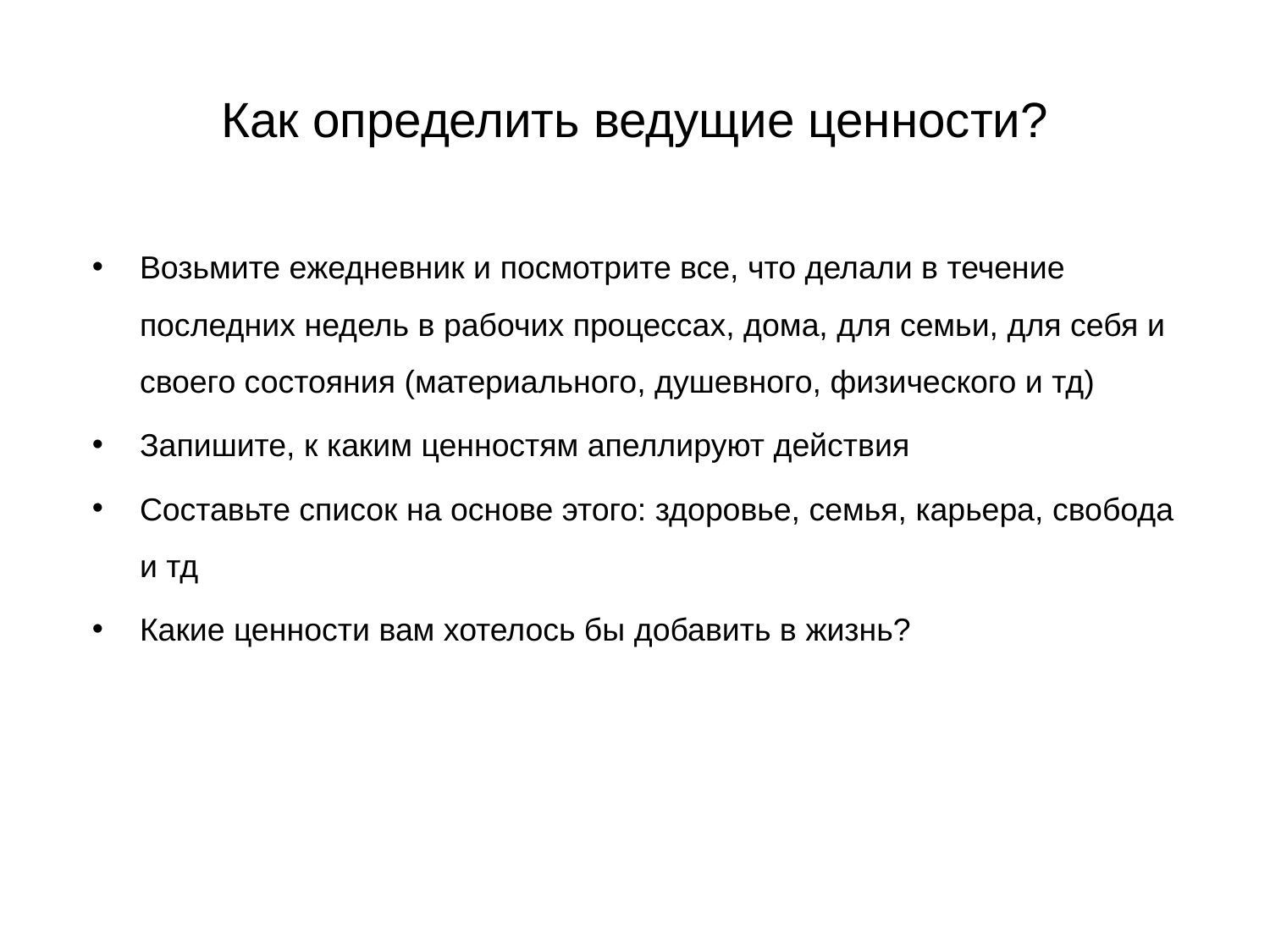

# Как определить ведущие ценности?
Возьмите ежедневник и посмотрите все, что делали в течение последних недель в рабочих процессах, дома, для семьи, для себя и своего состояния (материального, душевного, физического и тд)
Запишите, к каким ценностям апеллируют действия
Составьте список на основе этого: здоровье, семья, карьера, свобода и тд
Какие ценности вам хотелось бы добавить в жизнь?